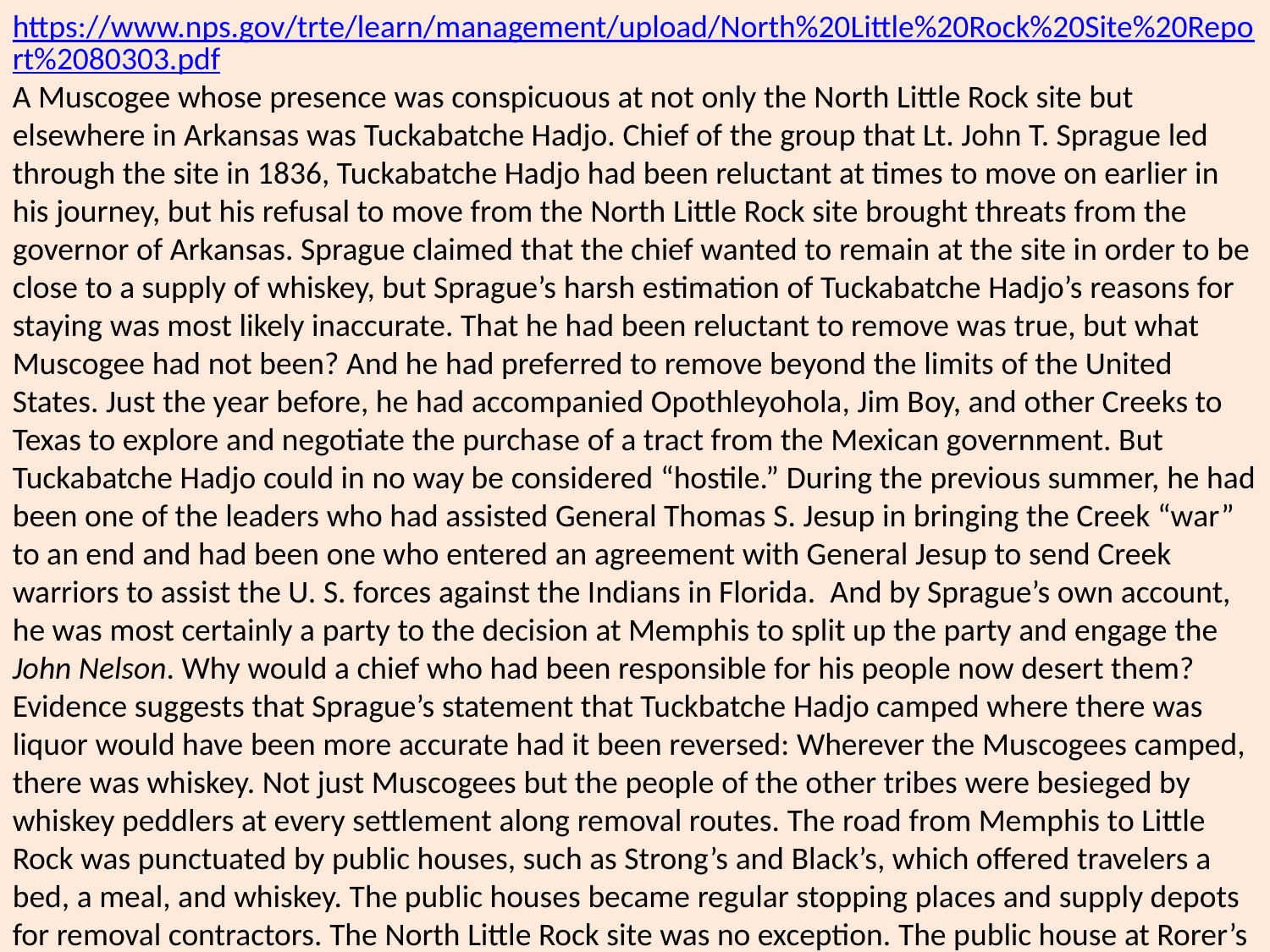

https://www.nps.gov/trte/learn/management/upload/North%20Little%20Rock%20Site%20Report%2080303.pdf
A Muscogee whose presence was conspicuous at not only the North Little Rock site but elsewhere in Arkansas was Tuckabatche Hadjo. Chief of the group that Lt. John T. Sprague led through the site in 1836, Tuckabatche Hadjo had been reluctant at times to move on earlier in his journey, but his refusal to move from the North Little Rock site brought threats from the governor of Arkansas. Sprague claimed that the chief wanted to remain at the site in order to be close to a supply of whiskey, but Sprague’s harsh estimation of Tuckabatche Hadjo’s reasons for staying was most likely inaccurate. That he had been reluctant to remove was true, but what Muscogee had not been? And he had preferred to remove beyond the limits of the United States. Just the year before, he had accompanied Opothleyohola, Jim Boy, and other Creeks to Texas to explore and negotiate the purchase of a tract from the Mexican government. But Tuckabatche Hadjo could in no way be considered “hostile.” During the previous summer, he had been one of the leaders who had assisted General Thomas S. Jesup in bringing the Creek “war” to an end and had been one who entered an agreement with General Jesup to send Creek  warriors to assist the U. S. forces against the Indians in Florida.  And by Sprague’s own account, he was most certainly a party to the decision at Memphis to split up the party and engage the John Nelson. Why would a chief who had been responsible for his people now desert them? Evidence suggests that Sprague’s statement that Tuckbatche Hadjo camped where there was liquor would have been more accurate had it been reversed: Wherever the Muscogees camped, there was whiskey. Not just Muscogees but the people of the other tribes were besieged by whiskey peddlers at every settlement along removal routes. The road from Memphis to Little Rock was punctuated by public houses, such as Strong’s and Black’s, which offered travelers a bed, a meal, and whiskey. The public houses became regular stopping places and supply depots for removal contractors. The North Little Rock site was no exception. The public house at Rorer’s ferry also had its reputation as a tavern. Even the steamboats docked for the night or anchored in the river were approached by peddlers in boats. Sprague also probably misread Tuckebatche Hadjo’s decision to remain behind as an act of a leader without authority. This action was consistent with his actions on the trail from Tallassee to Memphis. He wanted days of rest more frequently than the contractors were willing to grant.3 Tuckabatche Hadjo repeated his action at the depot near Kirkbride Potts’ home at present-day Pottsville, where he later caught up with the main body of his people. When Sprague’s party left Potts’ place, the chief remained. The next three contingents— Batman’s, Campbell’s, and Screven’s—passed, and still he remained. Sprague later claimed that he left Tuckabatche Hadjo and his close followers and family because the chief was ill. As time passed, he was joined by stragglers who reached the Potts encampment. In January, 1837, the Arkansas Gazette reported that in late December, Kirkbride Potts had ordered the chief and his followers to leave, “which they preemptorily refused—saying they were west of the Mississippi, and it was not in the power of any one to compel them to go on. They said threats of the whites might alarm little boys—but they were men!” The commander of the Pope County militia mustered 100 men and marched on the camp only to find that the Muscogees had “taken flight” the night before, January 1, 1837, so the newspaper said. Lieutenant Sprague later stated that to his knowledge Tuckabatche Hadjo had used no defiant language to the whites.4 Tuckabatche Hadjo’s actions at Potts’ camp were consistent with his actions at the North Little Rock site. And Lieutenant Edward Deas later scored the Arkansas press, for the chief had not been driven from the state. He had, in fact, voluntarily joined Deas’ contingent when it reached Potts’ place in December.5 Deas’ party was the last Muscogee contingent to move through the state, and he brought with him all of the stragglers from Rock Roe westward. Among them were probably some of Tuckabatche Hadjo’s original party, without whom he was unwilling to go on to Indian Territory. His actions bear the mark of a man who lived up to his warrior rank as a hacho and to his responsibilities as a leader, unwilling to leave his people scattered along the roads of Arkansas, waiting for some of them to catch up before moving on.